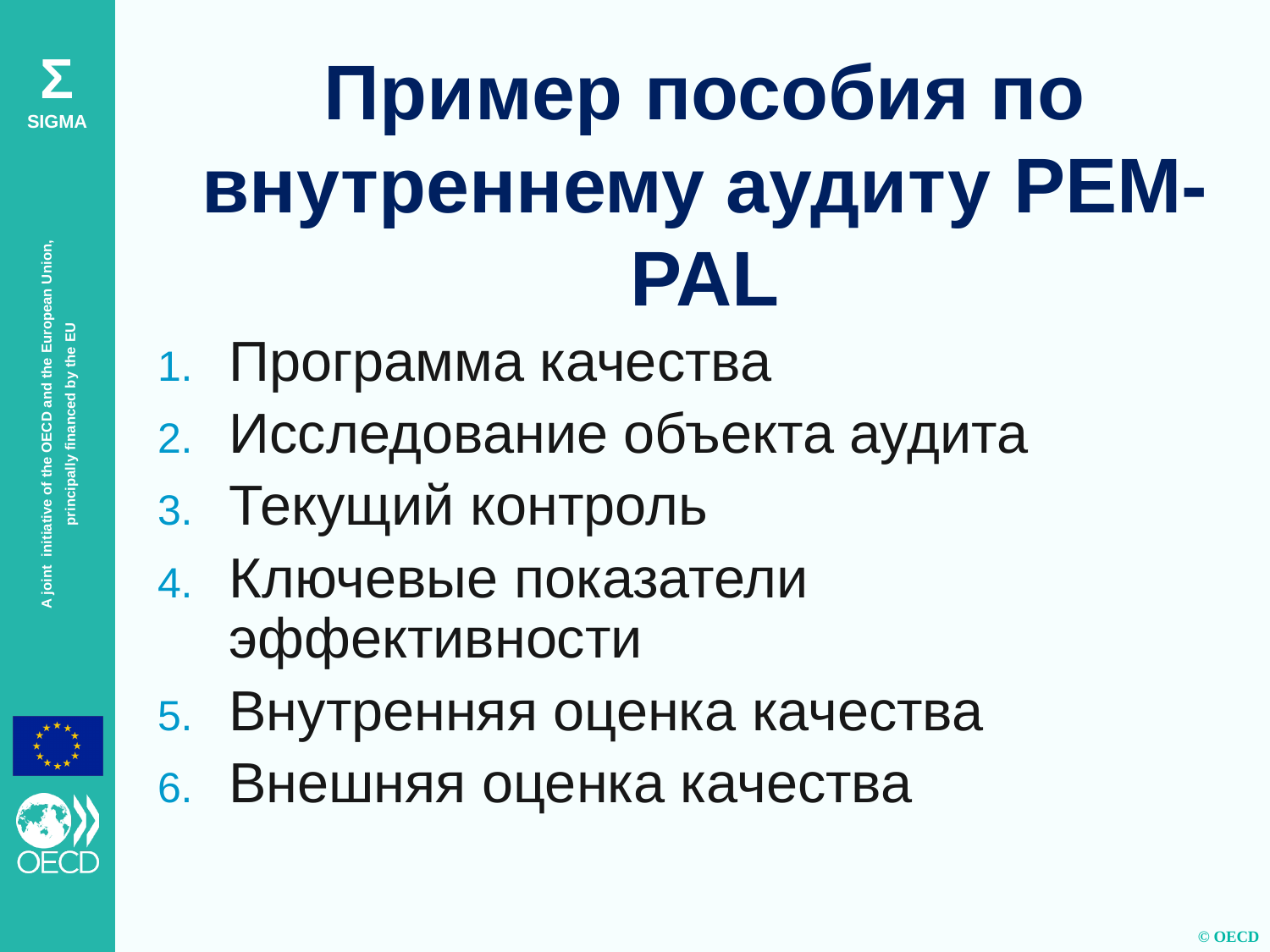

# Пример пособия по внутреннему аудиту PEM-PAL
Программа качества
Исследование объекта аудита
Текущий контроль
Ключевые показатели эффективности
Внутренняя оценка качества
Внешняя оценка качества